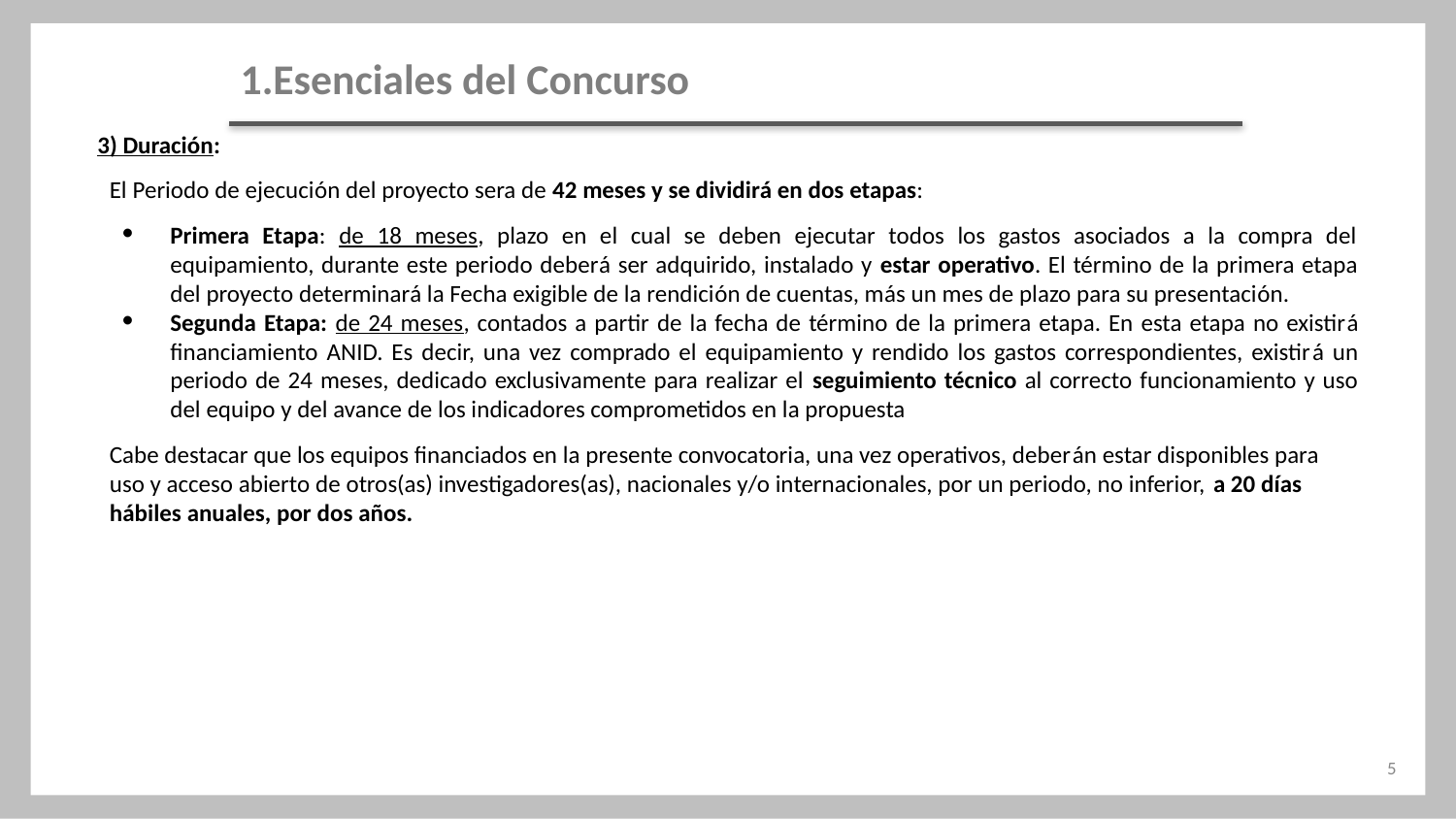

# 1.Esenciales del Concurso
3) Duración:
El Periodo de ejecución del proyecto sera de 42 meses y se dividirá en dos etapas:
Primera Etapa: de 18 meses, plazo en el cual se deben ejecutar todos los gastos asociados a la compra del equipamiento, durante este periodo deberá ser adquirido, instalado y estar operativo. El término de la primera etapa del proyecto determinará la Fecha exigible de la rendición de cuentas, más un mes de plazo para su presentación.
Segunda Etapa: de 24 meses, contados a partir de la fecha de término de la primera etapa. En esta etapa no existirá financiamiento ANID. Es decir, una vez comprado el equipamiento y rendido los gastos correspondientes, existirá un periodo de 24 meses, dedicado exclusivamente para realizar el seguimiento técnico al correcto funcionamiento y uso del equipo y del avance de los indicadores comprometidos en la propuesta
Cabe destacar que los equipos financiados en la presente convocatoria, una vez operativos, deberán estar disponibles para uso y acceso abierto de otros(as) investigadores(as), nacionales y/o internacionales, por un periodo, no inferior, a 20 días hábiles anuales, por dos años.

5